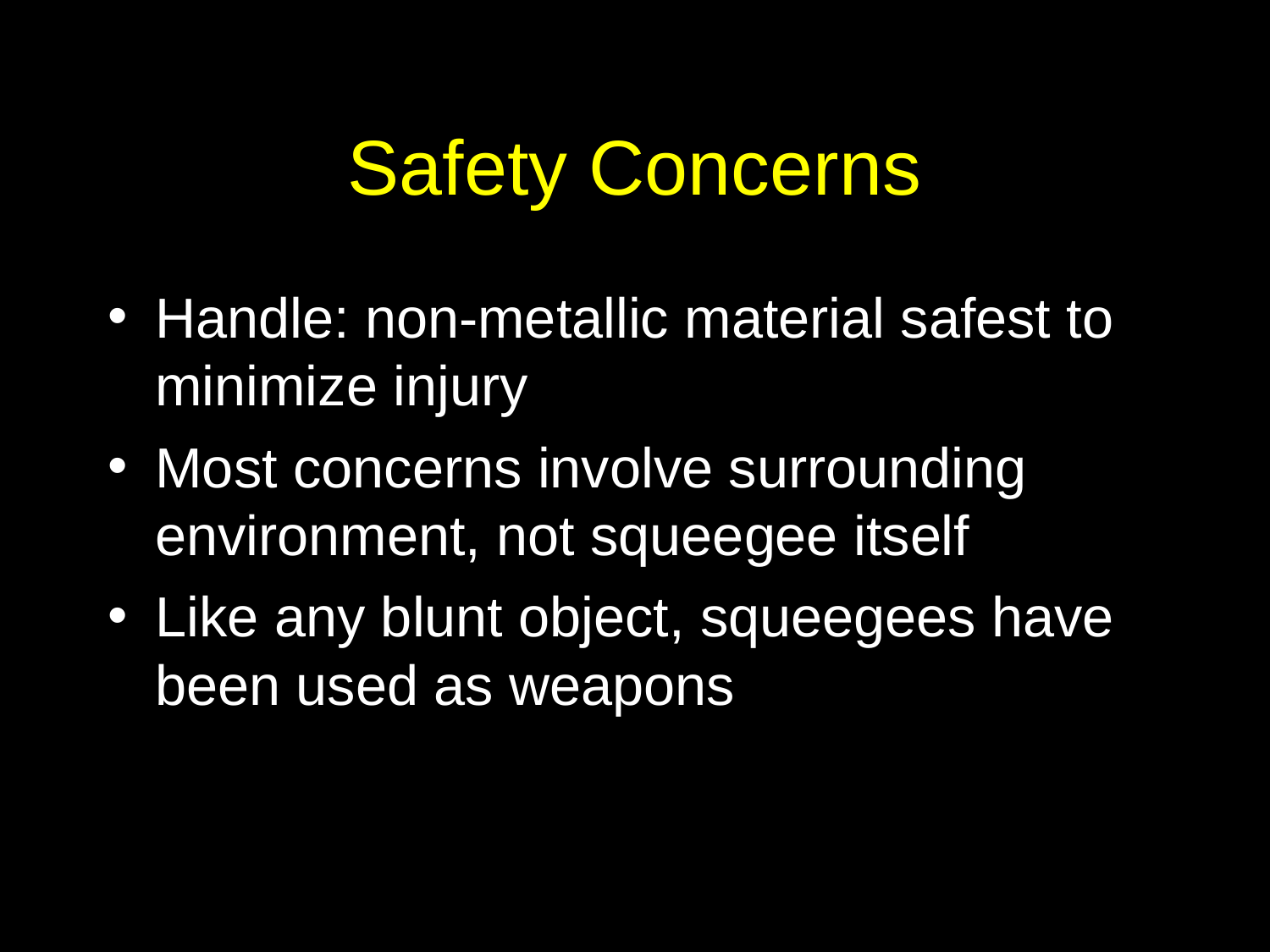

# Safety Concerns
Handle: non-metallic material safest to minimize injury
Most concerns involve surrounding environment, not squeegee itself
Like any blunt object, squeegees have been used as weapons